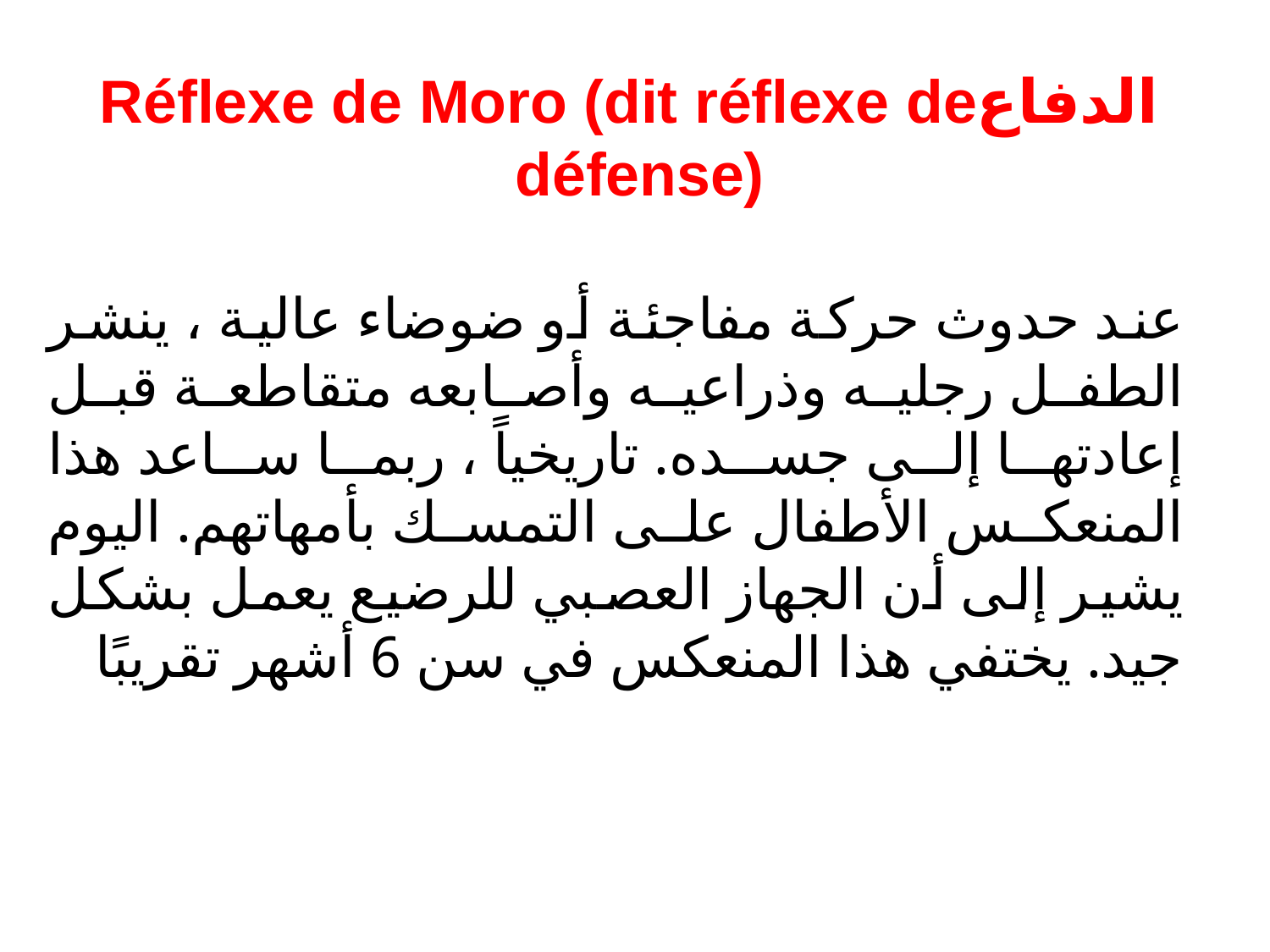

# Réflexe de Moro (dit réflexe deالدفاع  défense)
عند حدوث حركة مفاجئة أو ضوضاء عالية ، ينشر الطفل رجليه وذراعيه وأصابعه متقاطعة قبل إعادتها إلى جسده. تاريخياً ، ربما ساعد هذا المنعكس الأطفال على التمسك بأمهاتهم. اليوم يشير إلى أن الجهاز العصبي للرضيع يعمل بشكل جيد. يختفي هذا المنعكس في سن 6 أشهر تقريبًا